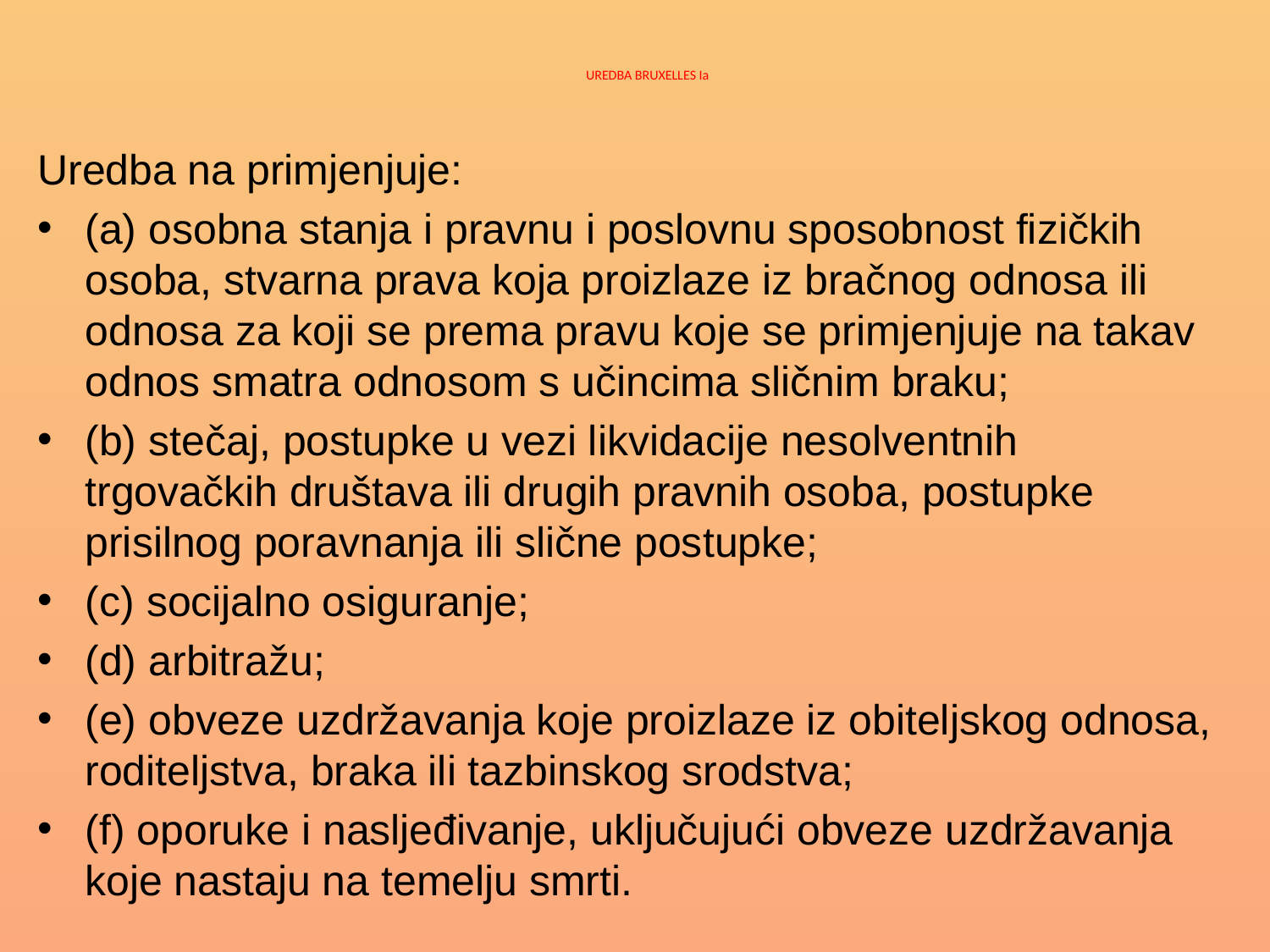

# UREDBA BRUXELLES Ia
Uredba na primjenjuje:
(a) osobna stanja i pravnu i poslovnu sposobnost fizičkih osoba, stvarna prava koja proizlaze iz bračnog odnosa ili odnosa za koji se prema pravu koje se primjenjuje na takav odnos smatra odnosom s učincima sličnim braku;
(b) stečaj, postupke u vezi likvidacije nesolventnih trgovačkih društava ili drugih pravnih osoba, postupke prisilnog poravnanja ili slične postupke;
(c) socijalno osiguranje;
(d) arbitražu;
(e) obveze uzdržavanja koje proizlaze iz obiteljskog odnosa, roditeljstva, braka ili tazbinskog srodstva;
(f) oporuke i nasljeđivanje, uključujući obveze uzdržavanja koje nastaju na temelju smrti.